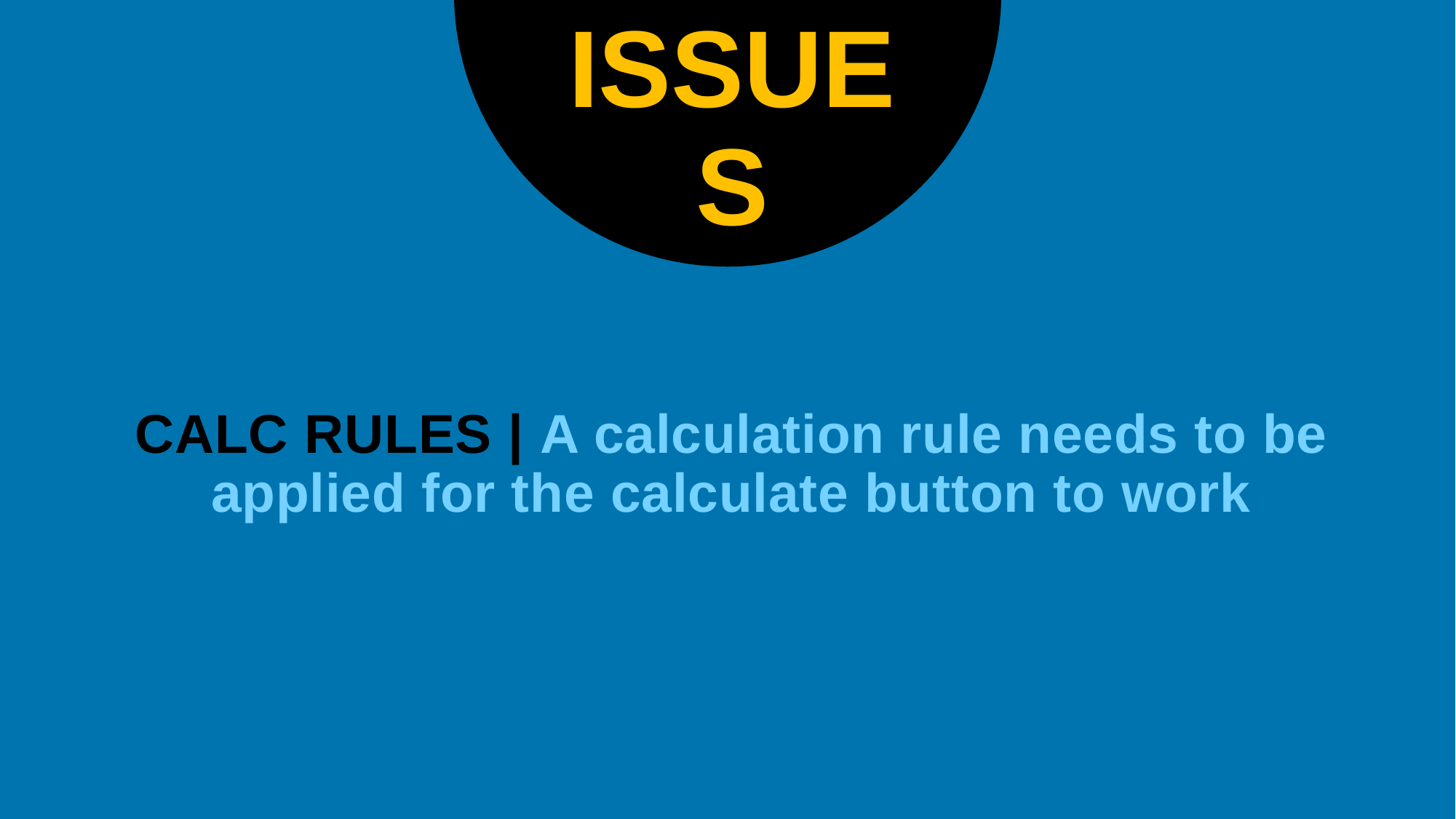

ISSUES
# CALC RULES | A calculation rule needs to be applied for the calculate button to work